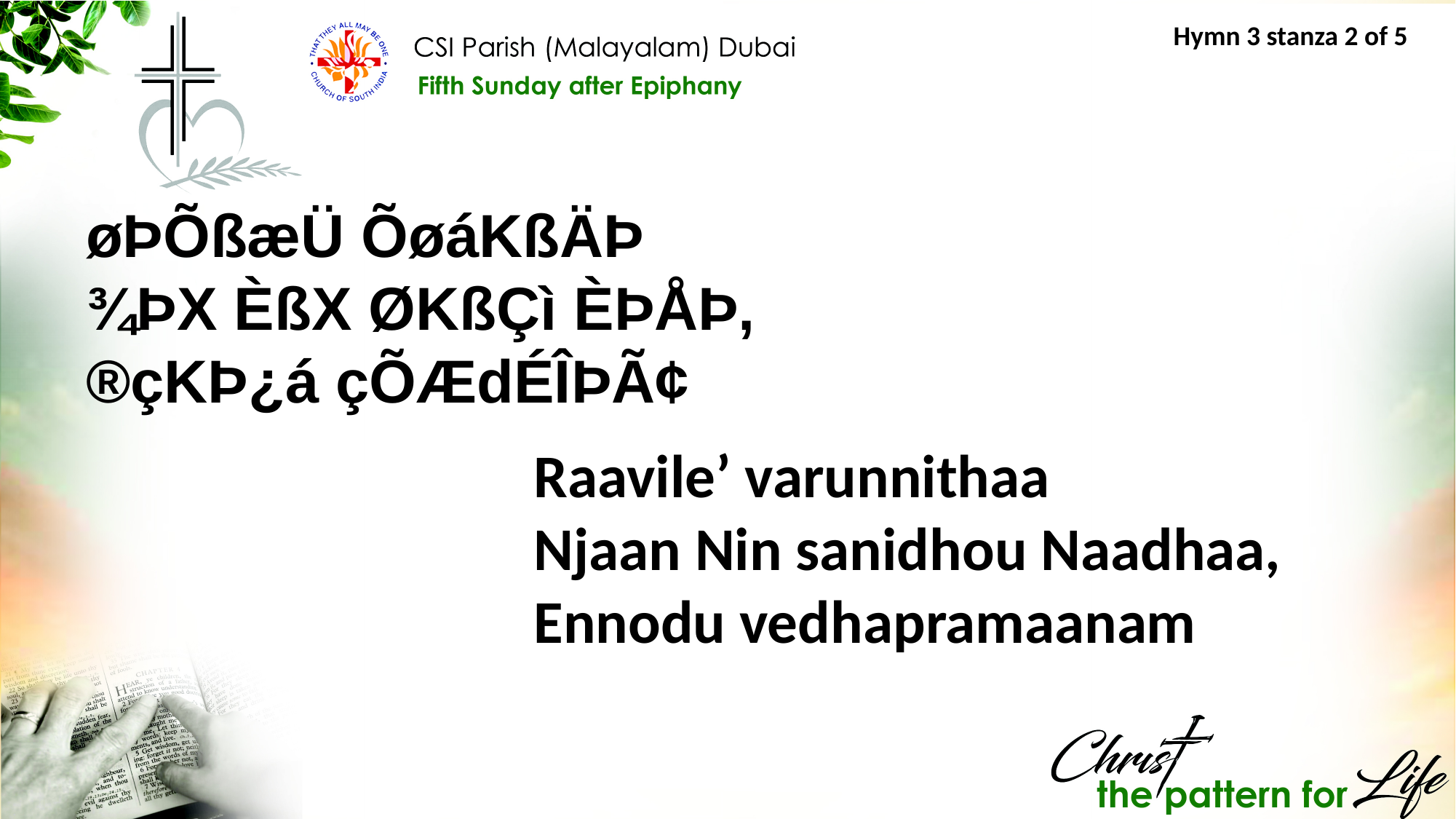

Hymn 3 stanza 2 of 5
øÞÕßæÜ ÕøáKßÄÞ
¾ÞX ÈßX ØKßÇì ÈÞÅÞ,
®çKÞ¿á çÕÆdÉÎÞÃ¢
Raavile’ varunnithaa
Njaan Nin sanidhou Naadhaa,
Ennodu vedhapramaanam